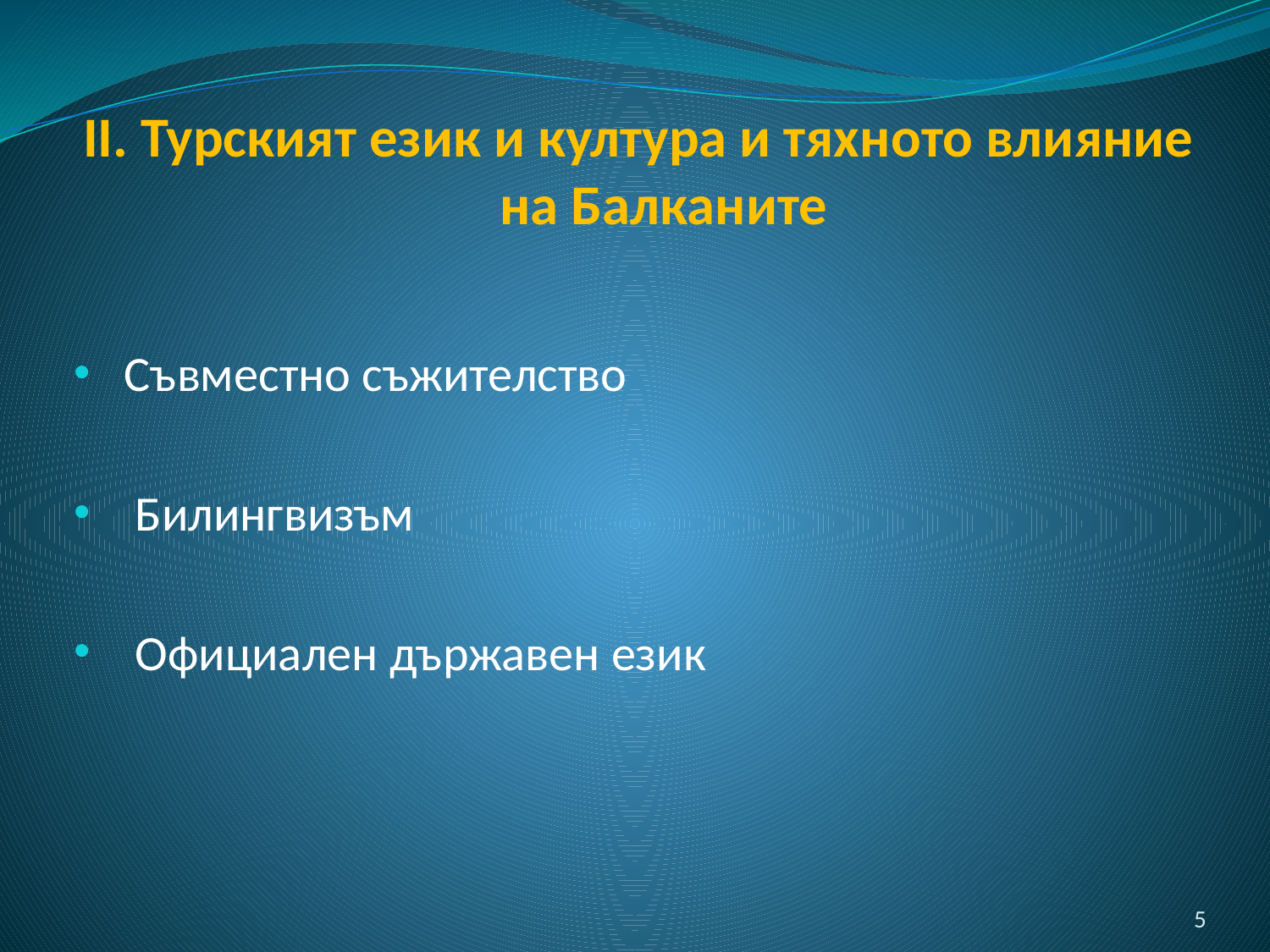

# II. Турският език и култура и тяхното влияние на Балканите

Съвместно съжителство

 Билингвизъм

 Официален държавен език
5